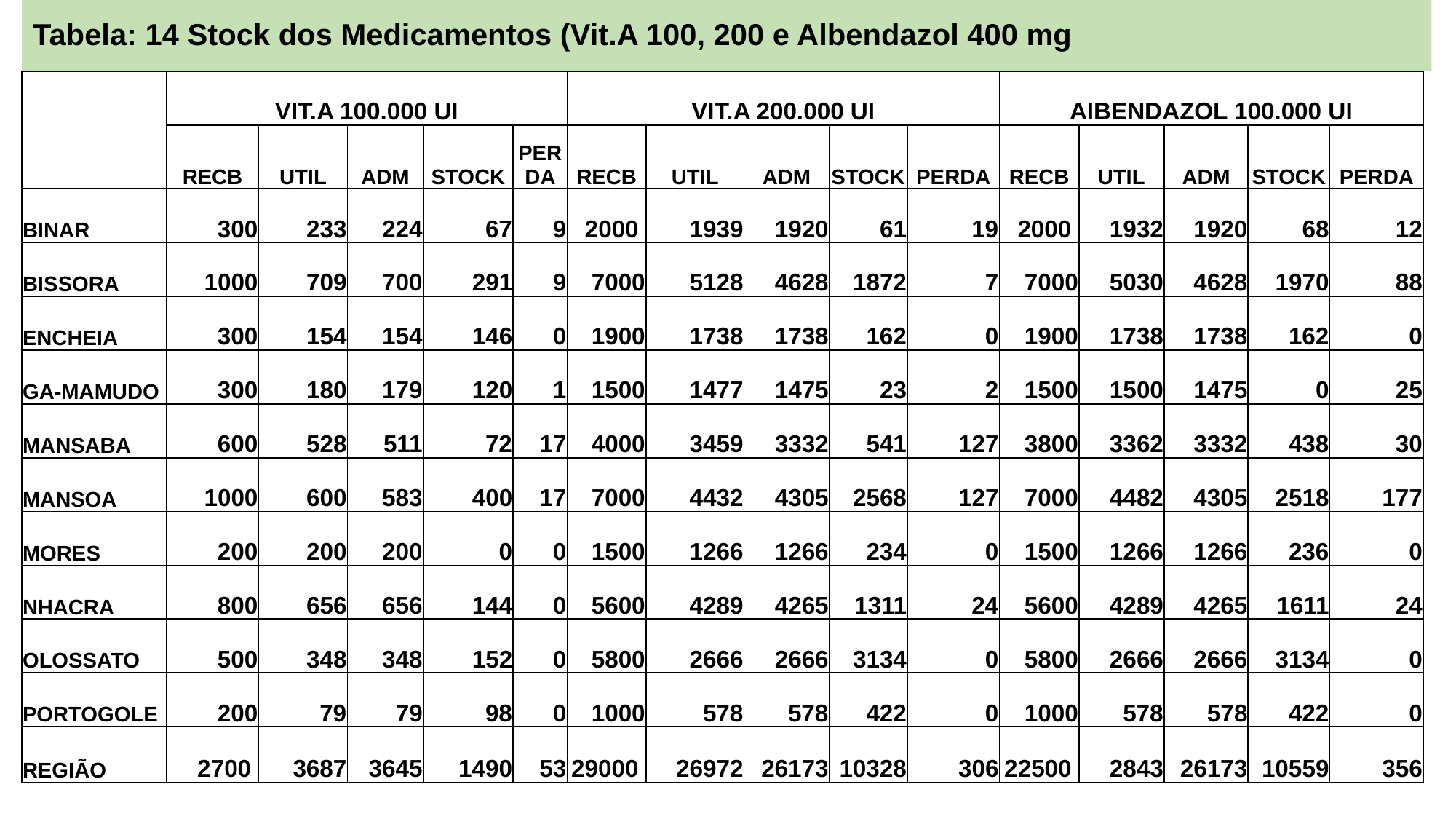

# Tabela: 14 Stock dos Medicamentos (Vit.A 100, 200 e Albendazol 400 mg
|  | VIT.A 100.000 UI |  |  |  |  | VIT.A 200.000 UI |  |  |  |  | AIBENDAZOL 100.000 UI |  |  |  |  |
| --- | --- | --- | --- | --- | --- | --- | --- | --- | --- | --- | --- | --- | --- | --- | --- |
|  | RECB | UTIL | ADM | STOCK | PERDA | RECB | UTIL | ADM | STOCK | PERDA | RECB | UTIL | ADM | STOCK | PERDA |
| BINAR | 300 | 233 | 224 | 67 | 9 | 2000 | 1939 | 1920 | 61 | 19 | 2000 | 1932 | 1920 | 68 | 12 |
| BISSORA | 1000 | 709 | 700 | 291 | 9 | 7000 | 5128 | 4628 | 1872 | 7 | 7000 | 5030 | 4628 | 1970 | 88 |
| ENCHEIA | 300 | 154 | 154 | 146 | 0 | 1900 | 1738 | 1738 | 162 | 0 | 1900 | 1738 | 1738 | 162 | 0 |
| GA-MAMUDO | 300 | 180 | 179 | 120 | 1 | 1500 | 1477 | 1475 | 23 | 2 | 1500 | 1500 | 1475 | 0 | 25 |
| MANSABA | 600 | 528 | 511 | 72 | 17 | 4000 | 3459 | 3332 | 541 | 127 | 3800 | 3362 | 3332 | 438 | 30 |
| MANSOA | 1000 | 600 | 583 | 400 | 17 | 7000 | 4432 | 4305 | 2568 | 127 | 7000 | 4482 | 4305 | 2518 | 177 |
| MORES | 200 | 200 | 200 | 0 | 0 | 1500 | 1266 | 1266 | 234 | 0 | 1500 | 1266 | 1266 | 236 | 0 |
| NHACRA | 800 | 656 | 656 | 144 | 0 | 5600 | 4289 | 4265 | 1311 | 24 | 5600 | 4289 | 4265 | 1611 | 24 |
| OLOSSATO | 500 | 348 | 348 | 152 | 0 | 5800 | 2666 | 2666 | 3134 | 0 | 5800 | 2666 | 2666 | 3134 | 0 |
| PORTOGOLE | 200 | 79 | 79 | 98 | 0 | 1000 | 578 | 578 | 422 | 0 | 1000 | 578 | 578 | 422 | 0 |
| REGIÃO | 2700 | 3687 | 3645 | 1490 | 53 | 29000 | 26972 | 26173 | 10328 | 306 | 22500 | 2843 | 26173 | 10559 | 356 |